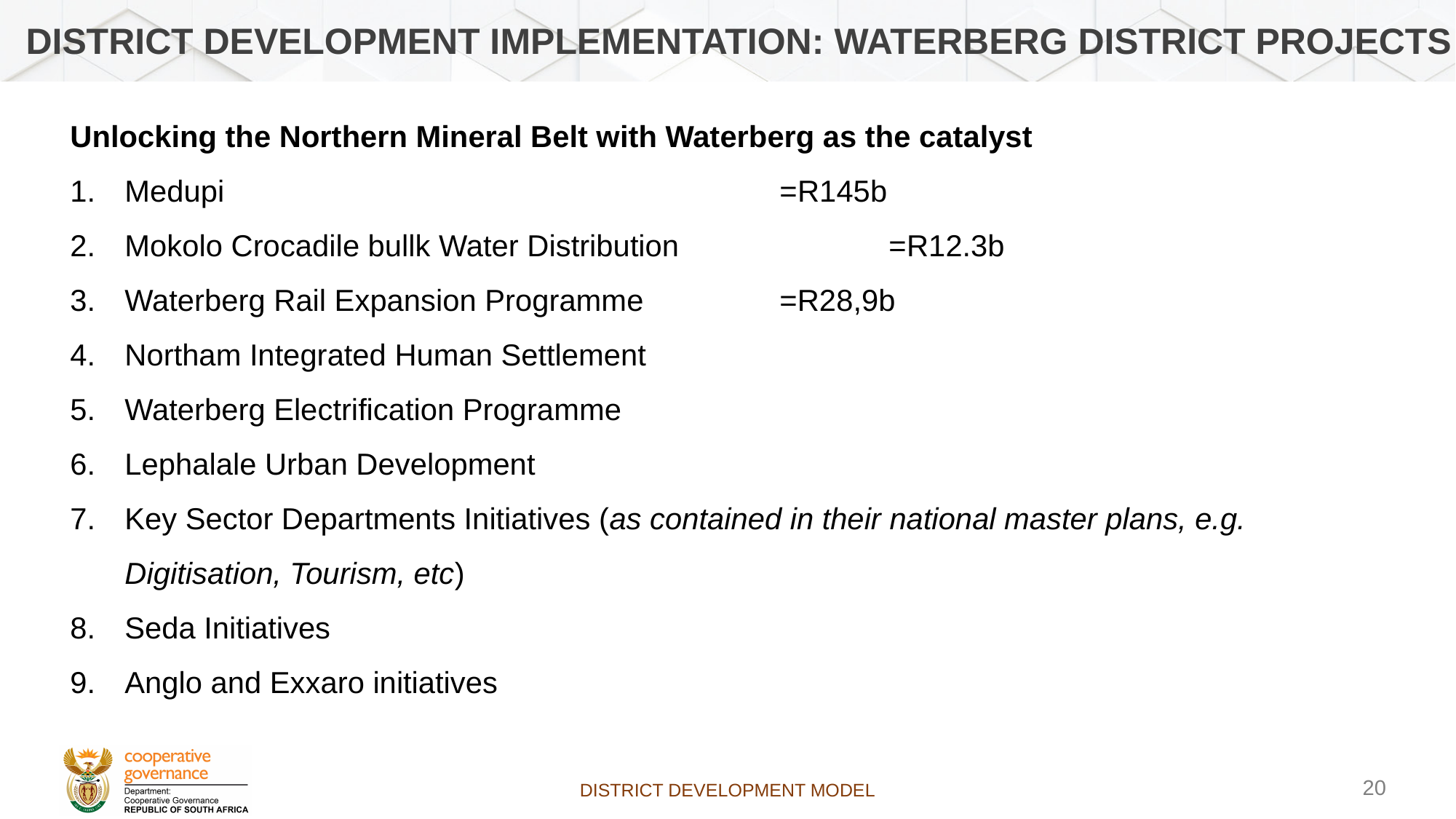

DISTRICT DEVELOPMENT implementation: WATERBERG DISTRICT PROJECTS
Unlocking the Northern Mineral Belt with Waterberg as the catalyst
Medupi 						=R145b
Mokolo Crocadile bullk Water Distribution 		=R12.3b
Waterberg Rail Expansion Programme 		=R28,9b
Northam Integrated Human Settlement
Waterberg Electrification Programme
Lephalale Urban Development
Key Sector Departments Initiatives (as contained in their national master plans, e.g. Digitisation, Tourism, etc)
Seda Initiatives
Anglo and Exxaro initiatives